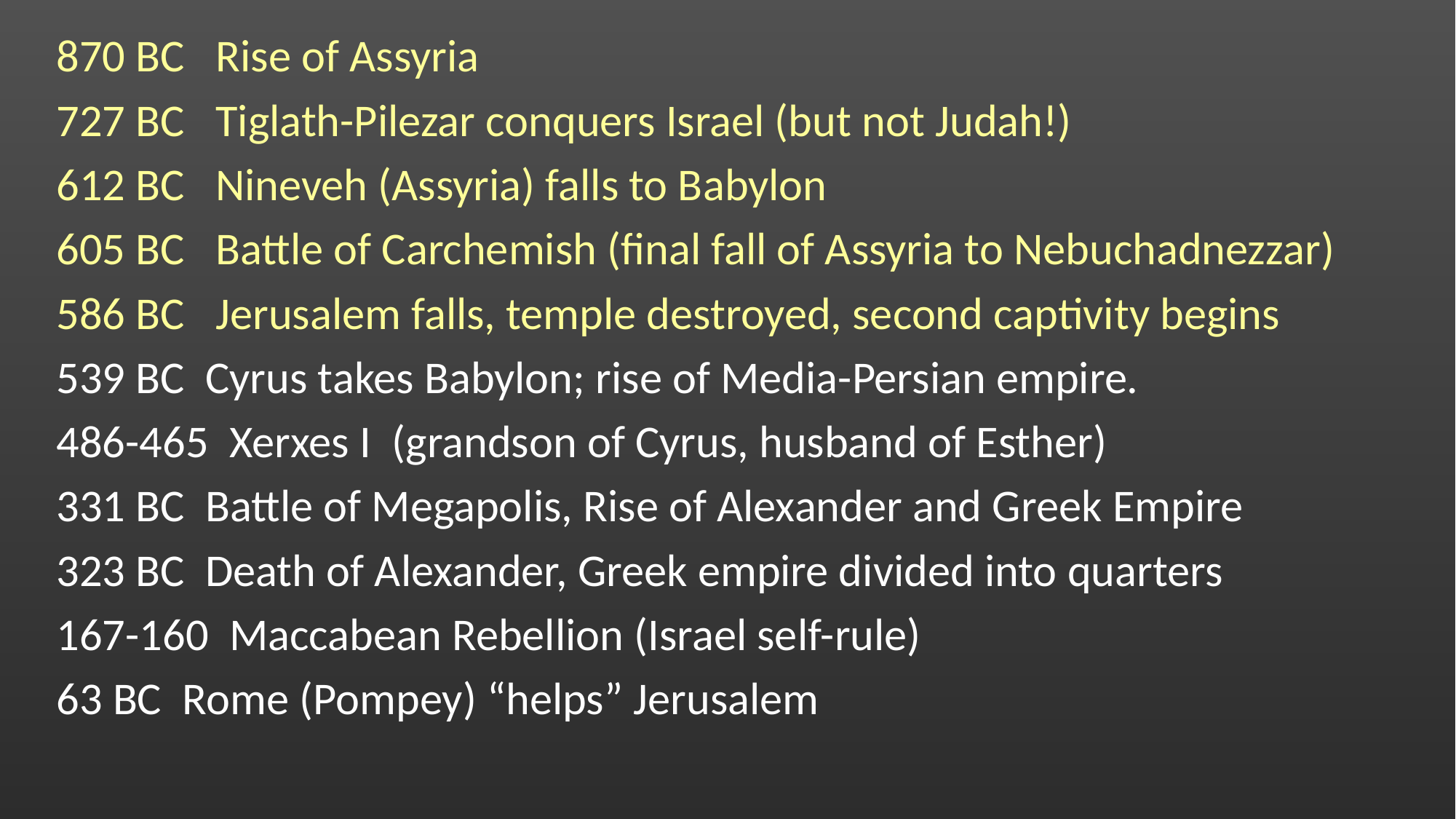

870 BC   Rise of Assyria
727 BC   Tiglath-Pilezar conquers Israel (but not Judah!)
612 BC   Nineveh (Assyria) falls to Babylon
605 BC   Battle of Carchemish (final fall of Assyria to Nebuchadnezzar)
586 BC   Jerusalem falls, temple destroyed, second captivity begins
539 BC  Cyrus takes Babylon; rise of Media-Persian empire.
486-465  Xerxes I  (grandson of Cyrus, husband of Esther)
331 BC  Battle of Megapolis, Rise of Alexander and Greek Empire
323 BC  Death of Alexander, Greek empire divided into quarters
167-160  Maccabean Rebellion (Israel self-rule)
63 BC  Rome (Pompey) “helps” Jerusalem